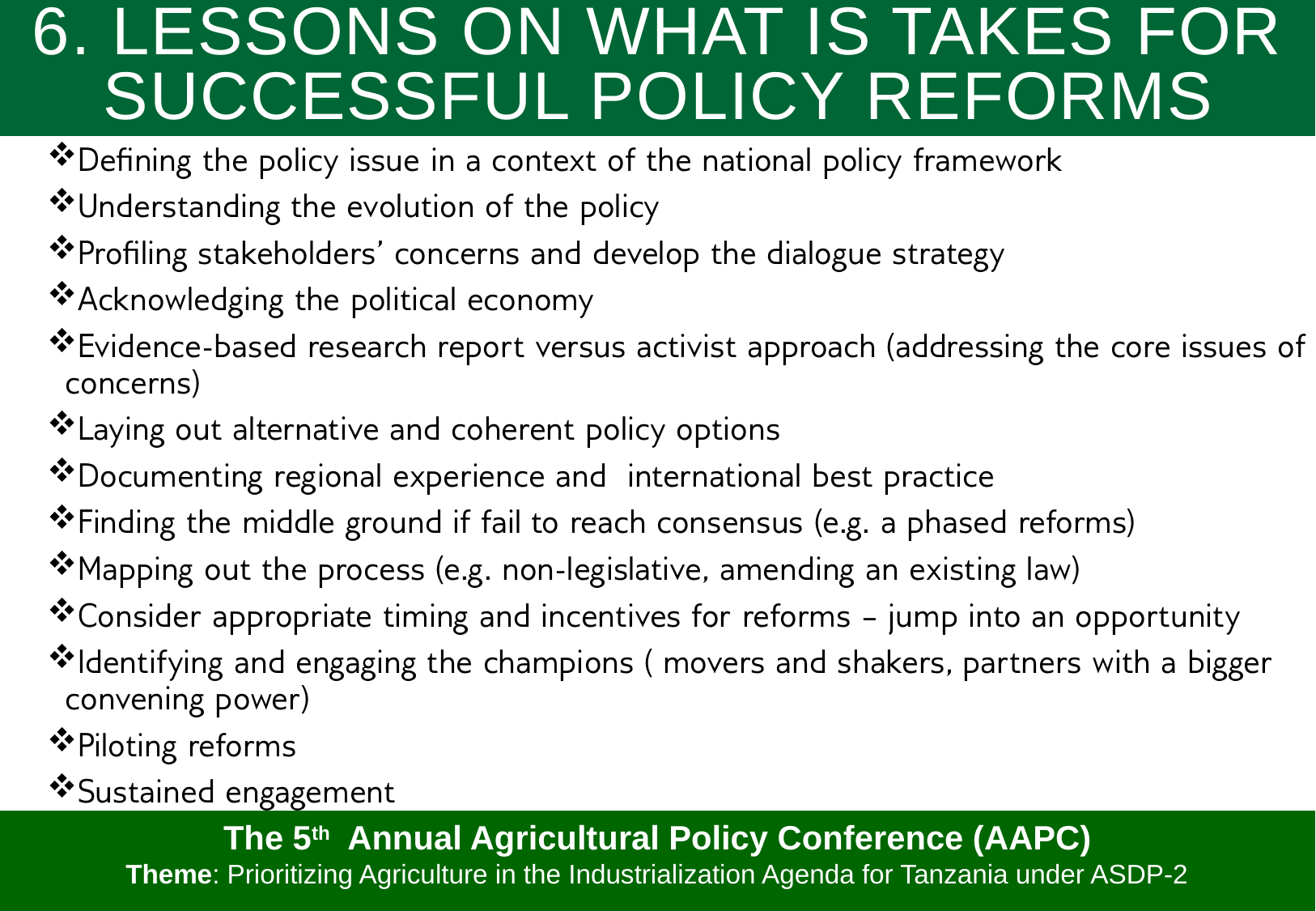

6. Lessons on what is takes for successful policy reforms
Defining the policy issue in a context of the national policy framework
Understanding the evolution of the policy
Profiling stakeholders’ concerns and develop the dialogue strategy
Acknowledging the political economy
Evidence-based research report versus activist approach (addressing the core issues of concerns)
Laying out alternative and coherent policy options
Documenting regional experience and  international best practice
Finding the middle ground if fail to reach consensus (e.g. a phased reforms)
Mapping out the process (e.g. non-legislative, amending an existing law)
Consider appropriate timing and incentives for reforms – jump into an opportunity
Identifying and engaging the champions ( movers and shakers, partners with a bigger convening power)
Piloting reforms
Sustained engagement

The 5th  Annual Agricultural Policy Conference (AAPC)
Theme: Prioritizing Agriculture in the Industrialization Agenda for Tanzania under ASDP-2